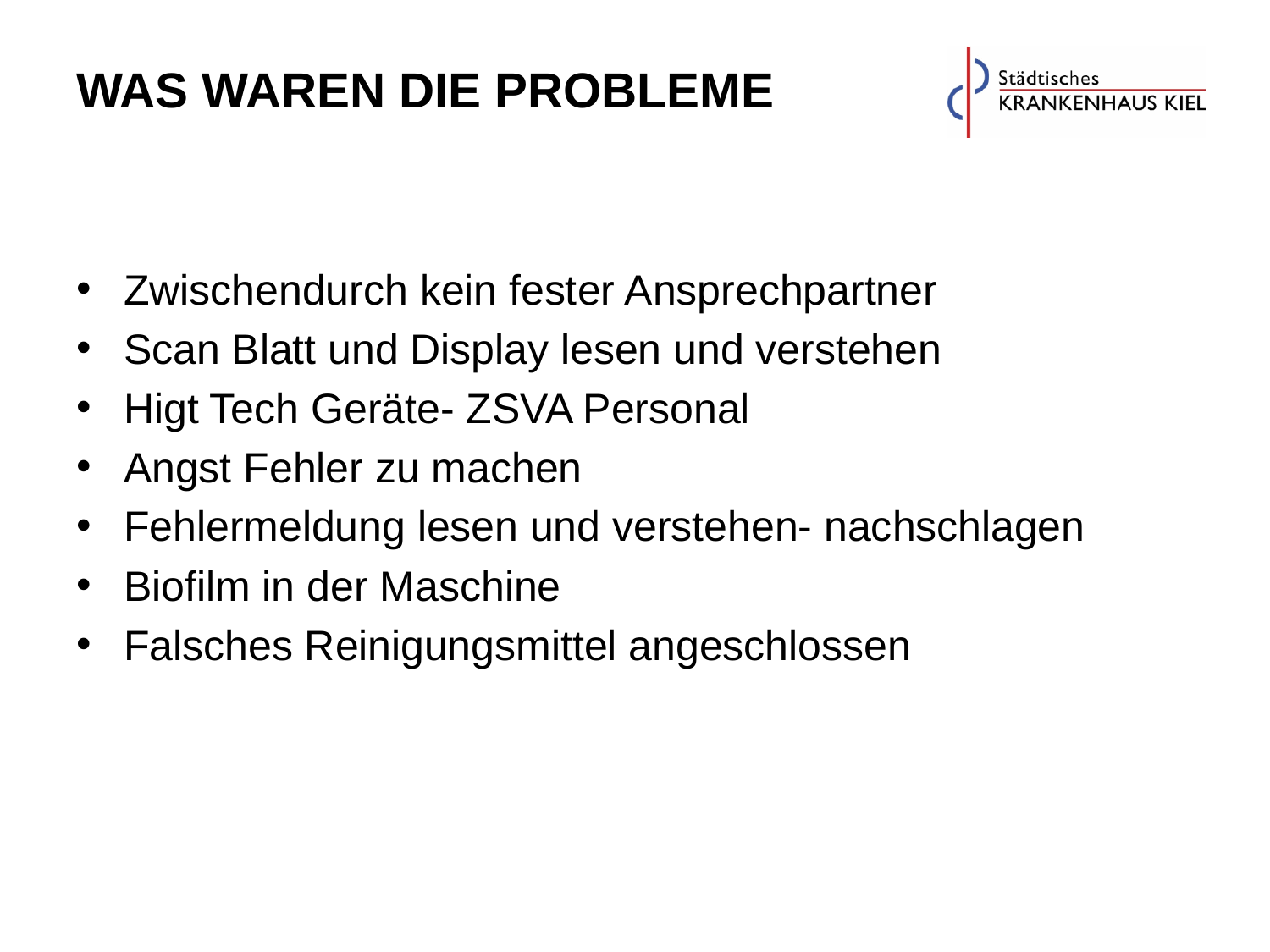

# Was waren die Probleme
Zwischendurch kein fester Ansprechpartner
Scan Blatt und Display lesen und verstehen
Higt Tech Geräte- ZSVA Personal
Angst Fehler zu machen
Fehlermeldung lesen und verstehen- nachschlagen
Biofilm in der Maschine
Falsches Reinigungsmittel angeschlossen